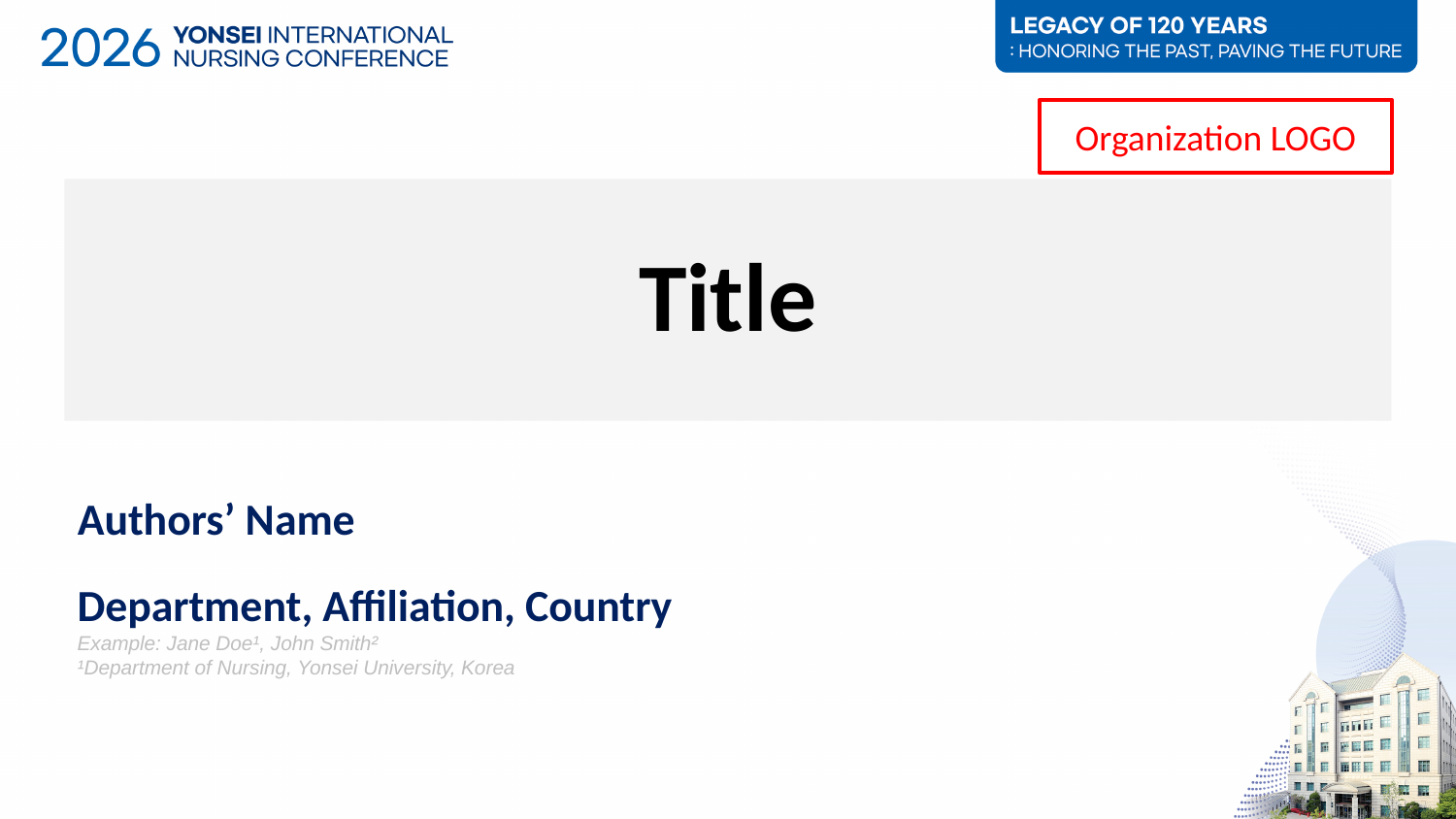

Organization LOGO
Title
Authors’ Name
Department, Affiliation, Country
Example: Jane Doe¹, John Smith²
¹Department of Nursing, Yonsei University, Korea